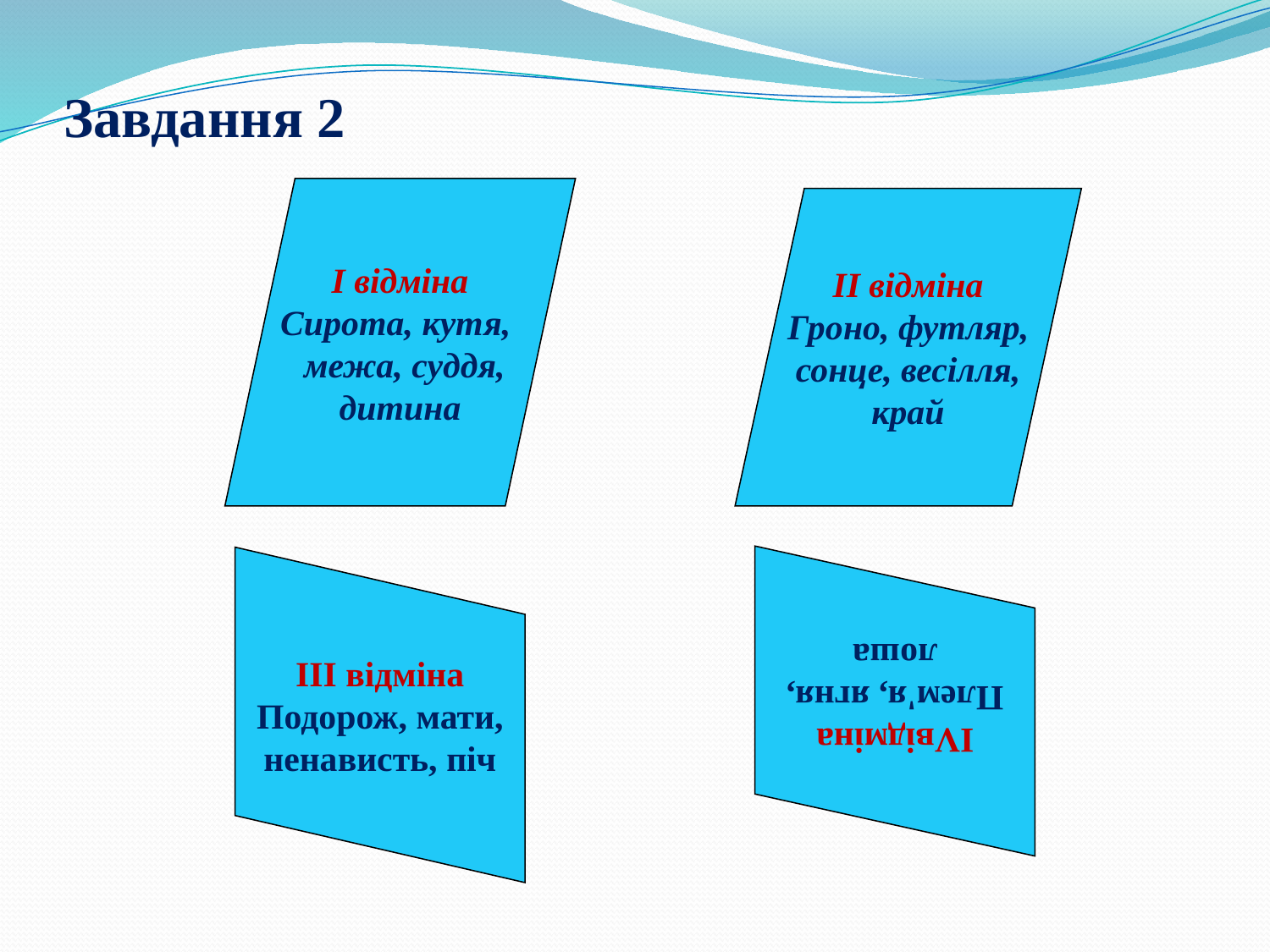

# Завдання 2
I відміна
Сирота, кутя,
 межа, суддя,
дитина
II відміна
Гроно, футляр,
сонце, весілля,
край
IVвідміна
Плем'я, ягня,
лоша
III відміна
Подорож, мати,
ненависть, піч